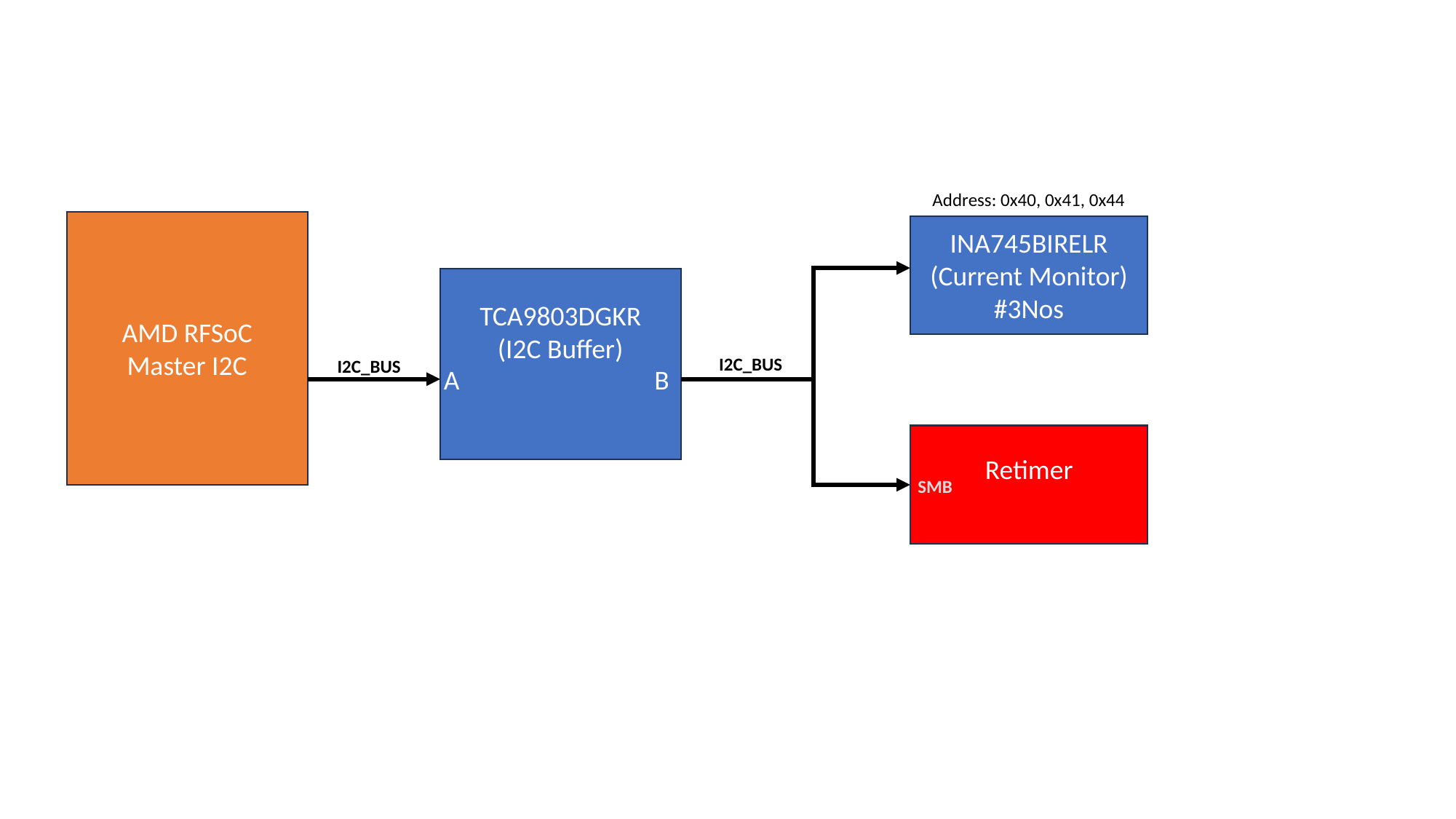

Address: 0x40, 0x41, 0x44
AMD RFSoC
Master I2C
INA745BIRELR
(Current Monitor)
#3Nos
TCA9803DGKR
(I2C Buffer)

I2C_BUS
I2C_BUS
B
A
Retimer

SMB